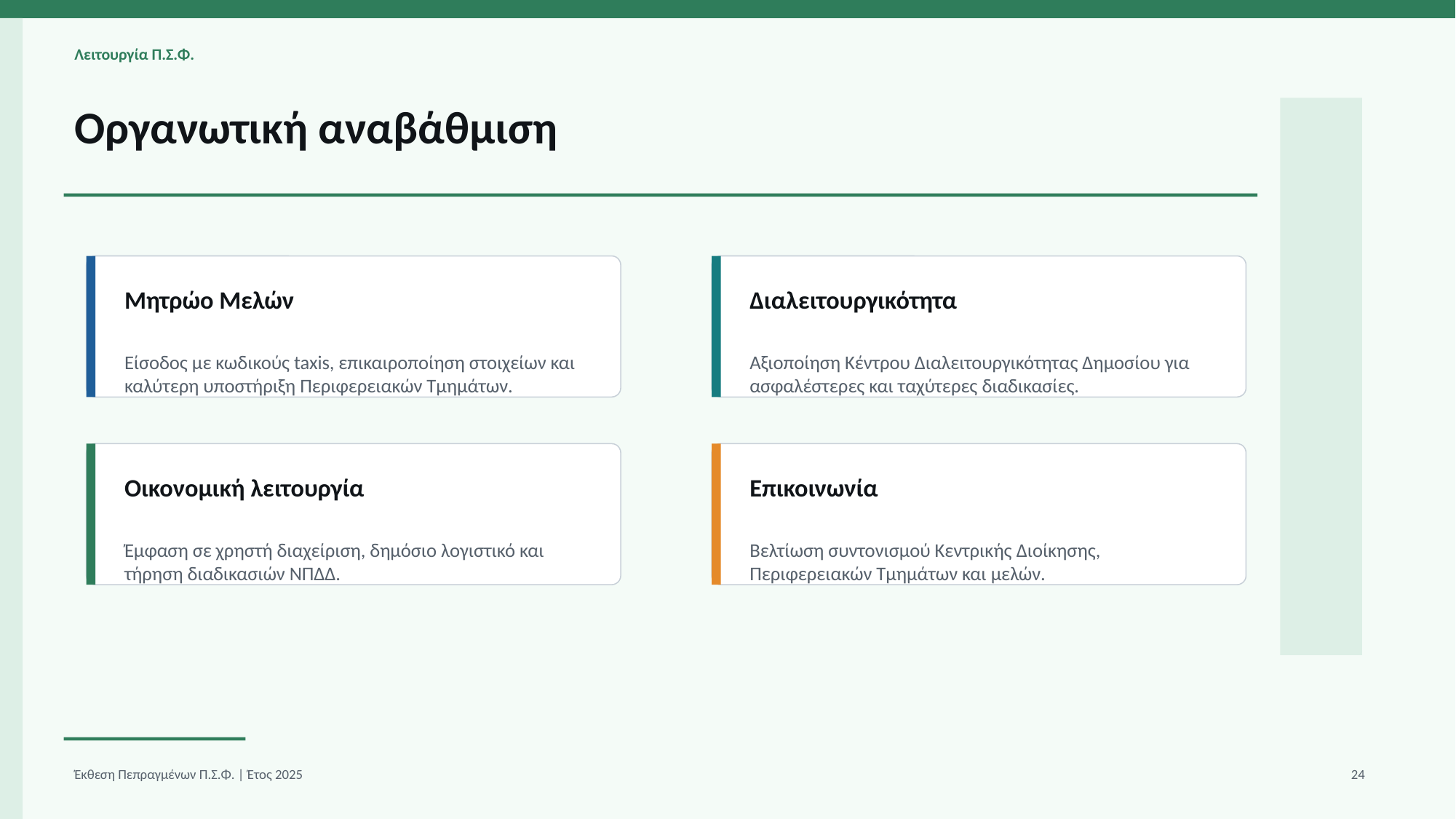

Λειτουργία Π.Σ.Φ.
Οργανωτική αναβάθμιση

Μητρώο Μελών
Διαλειτουργικότητα
Είσοδος με κωδικούς taxis, επικαιροποίηση στοιχείων και καλύτερη υποστήριξη Περιφερειακών Τμημάτων.
Αξιοποίηση Κέντρου Διαλειτουργικότητας Δημοσίου για ασφαλέστερες και ταχύτερες διαδικασίες.

Οικονομική λειτουργία
Επικοινωνία
Έμφαση σε χρηστή διαχείριση, δημόσιο λογιστικό και τήρηση διαδικασιών ΝΠΔΔ.
Βελτίωση συντονισμού Κεντρικής Διοίκησης, Περιφερειακών Τμημάτων και μελών.

Έκθεση Πεπραγμένων Π.Σ.Φ. | Έτος 2025
24